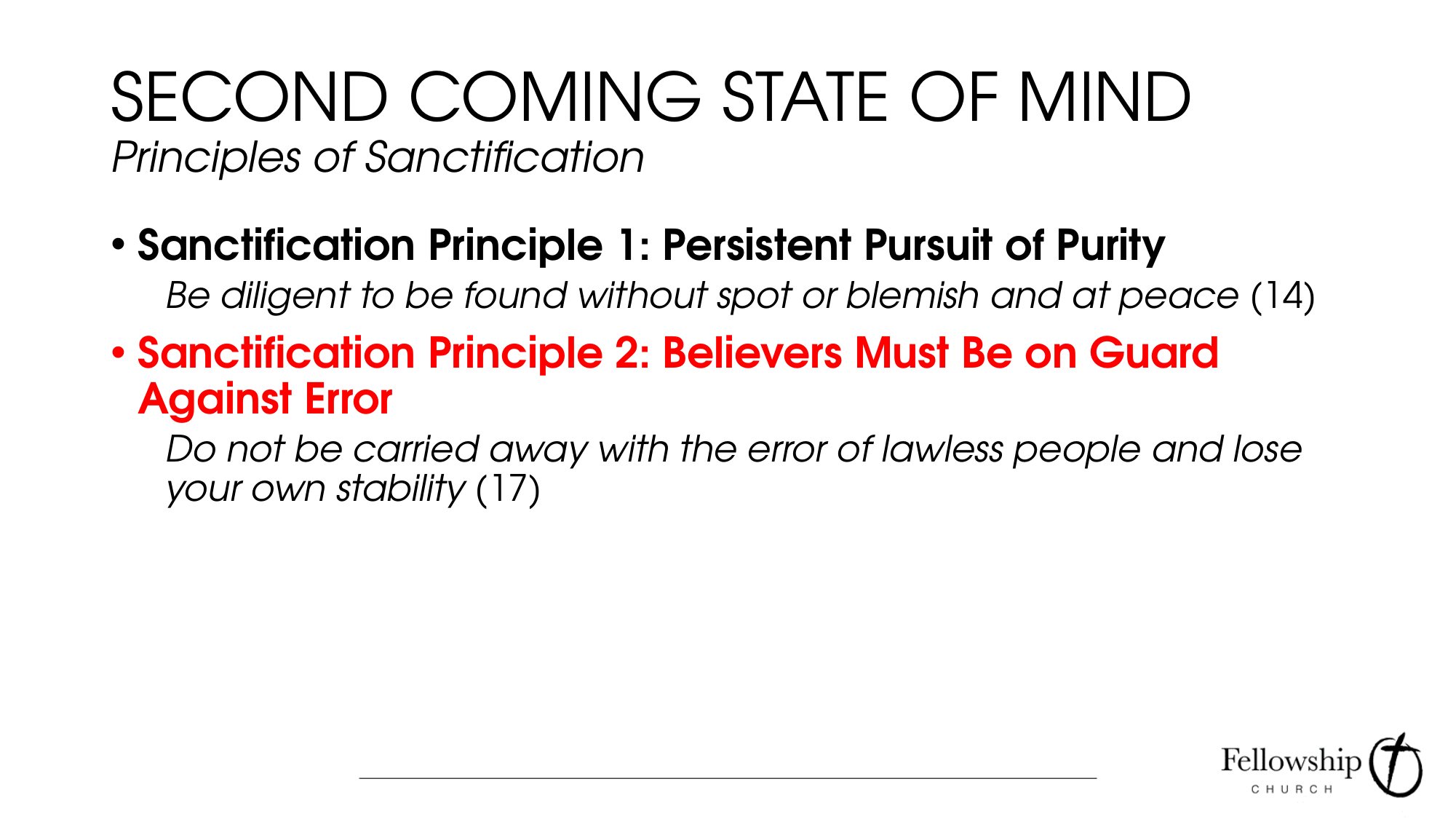

# SECOND COMING STATE OF MIND Principles of Sanctification
Sanctification Principle 1: Persistent Pursuit of Purity
Be diligent to be found without spot or blemish and at peace (14)
Sanctification Principle 2: Believers Must Be on Guard Against Error
Do not be carried away with the error of lawless people and lose your own stability (17)